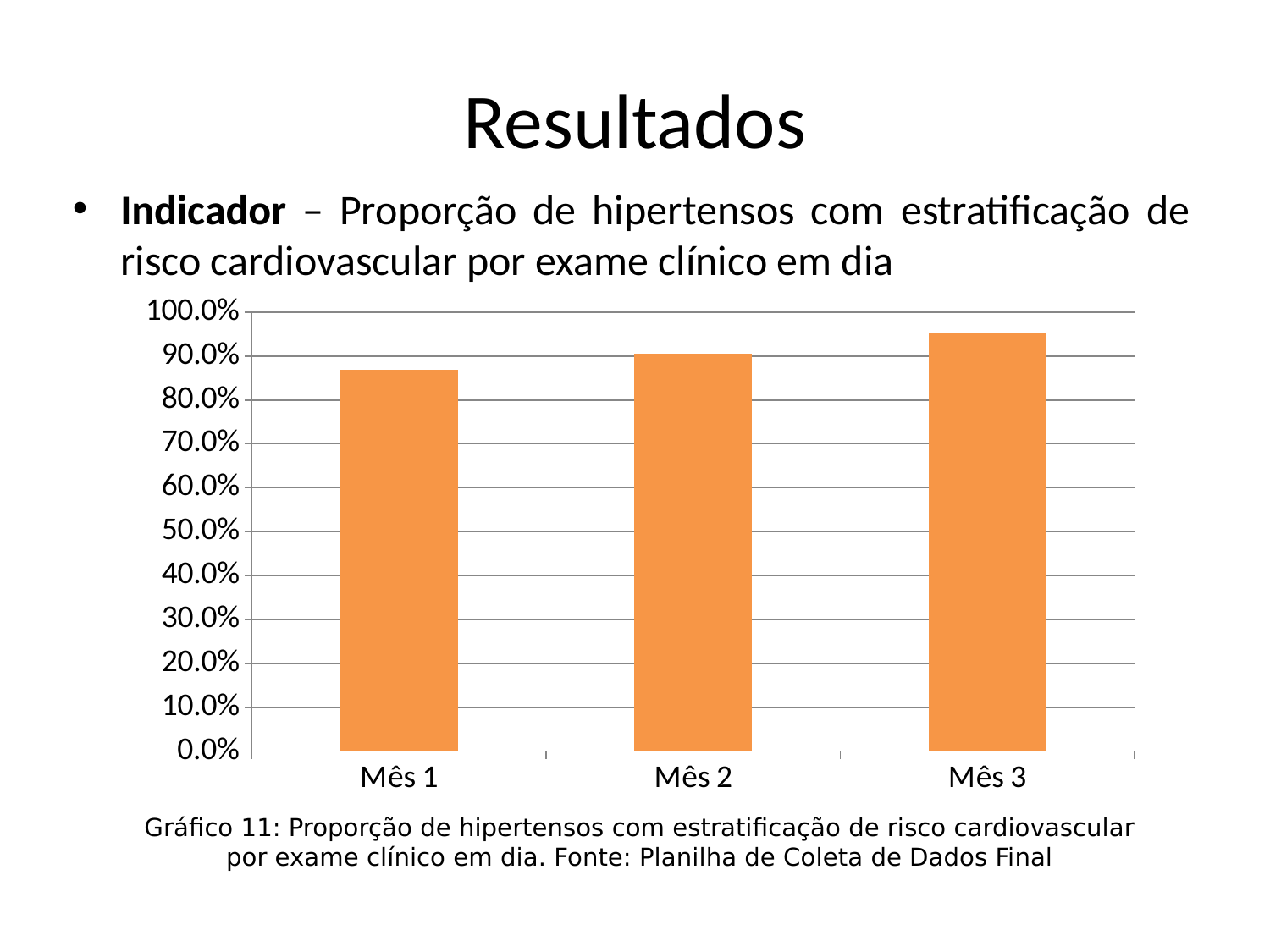

# Resultados
Indicador – Proporção de hipertensos com estratificação de risco cardiovascular por exame clínico em dia

### Chart

| Category | Proporção de hipertensos com estratificação de risco cardiovascular por  exame clínico em dia |
|---|---|
| Mês 1 | 0.868421052631579 |
| Mês 2 | 0.9057971014492754 |
| Mês 3 | 0.954225352112676 |
Gráfico 11: Proporção de hipertensos com estratificação de risco cardiovascular por exame clínico em dia. Fonte: Planilha de Coleta de Dados Final